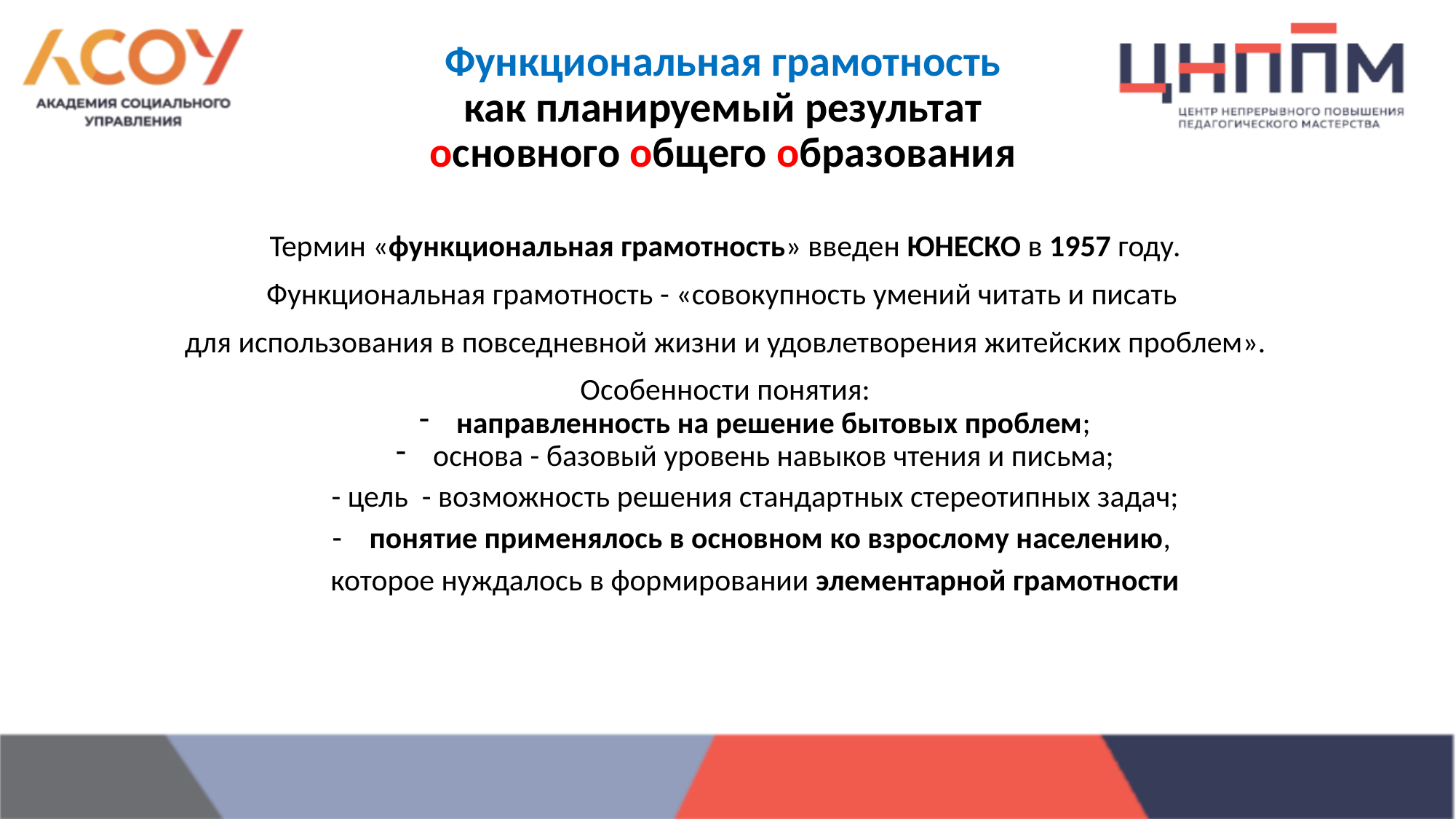

# Функциональная грамотность как планируемый результат основного общего образования
Термин «функциональная грамотность» введен ЮНЕСКО в 1957 году.
Функциональная грамотность - «совокупность умений читать и писать
для использования в повседневной жизни и удовлетворения житейских проблем».
Особенности понятия:
направленность на решение бытовых проблем;
основа - базовый уровень навыков чтения и письма;
- цель  - возможность решения стандартных стереотипных задач;
понятие применялось в основном ко взрослому населению,
которое нуждалось в формировании элементарной грамотности